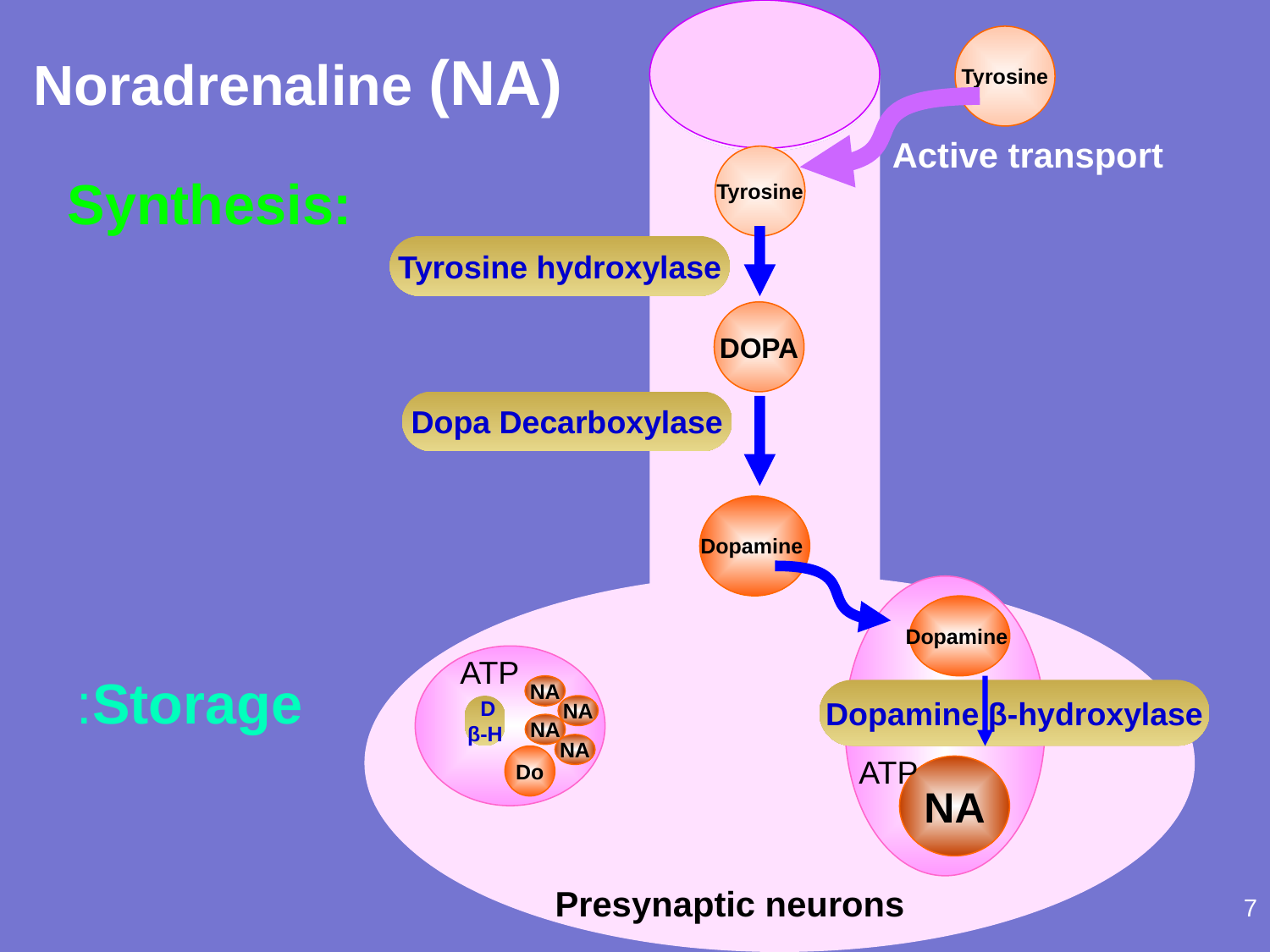

Tyrosine
Noradrenaline (NA)
Active transport
Tyrosine
Synthesis:

Tyrosine hydroxylase
DOPA
Dopa Decarboxylase

Dopamine

Dopamine

ATP
Storage:
NA

Dopamine β-hydroxylase
D
β-H
NA
NA
NA

Do

ATP
NA
Presynaptic neurons
7